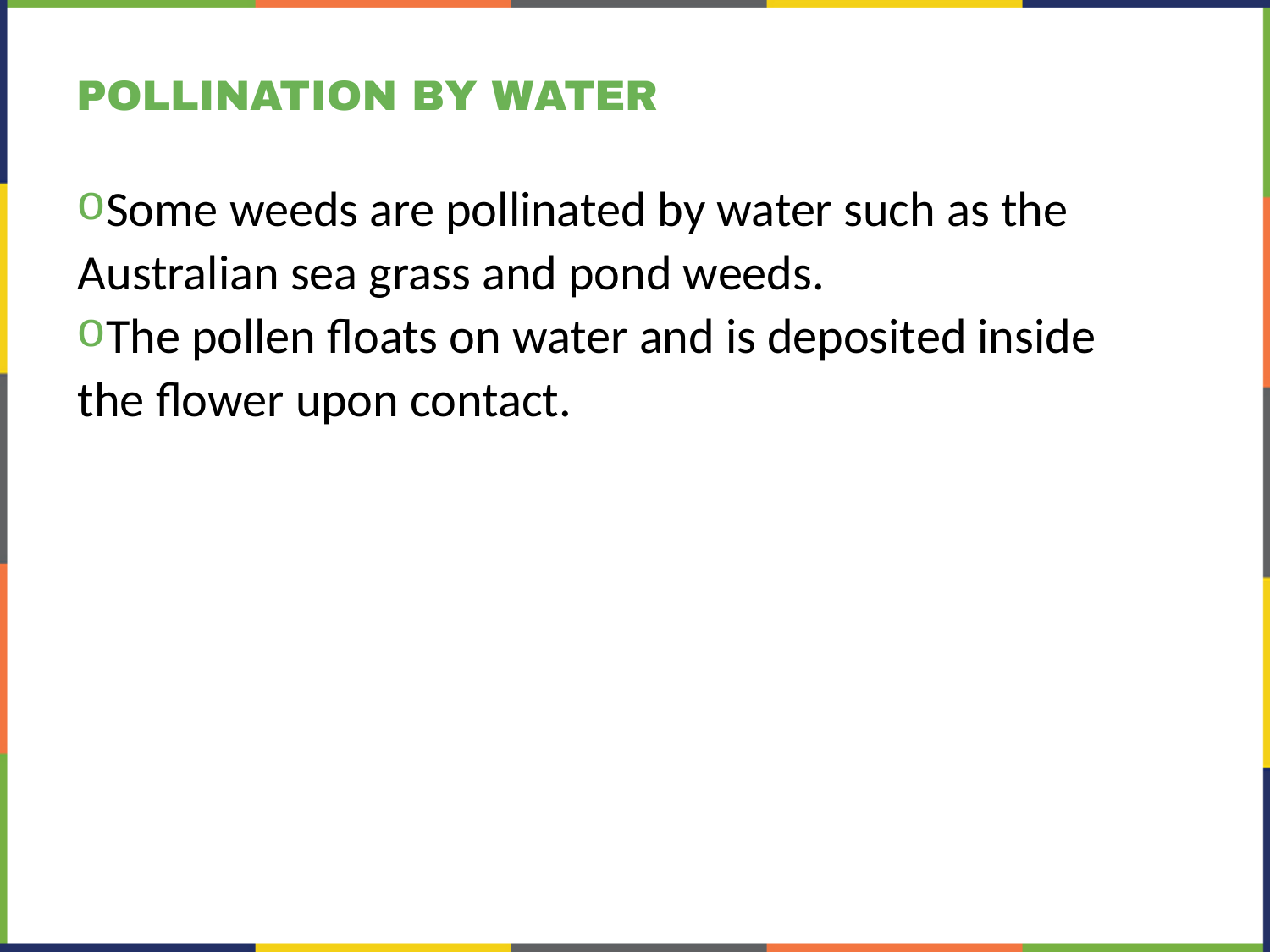

# POLLINATION BY WATER
Some weeds are pollinated by water such as the Australian sea grass and pond weeds.
The pollen floats on water and is deposited inside the flower upon contact.